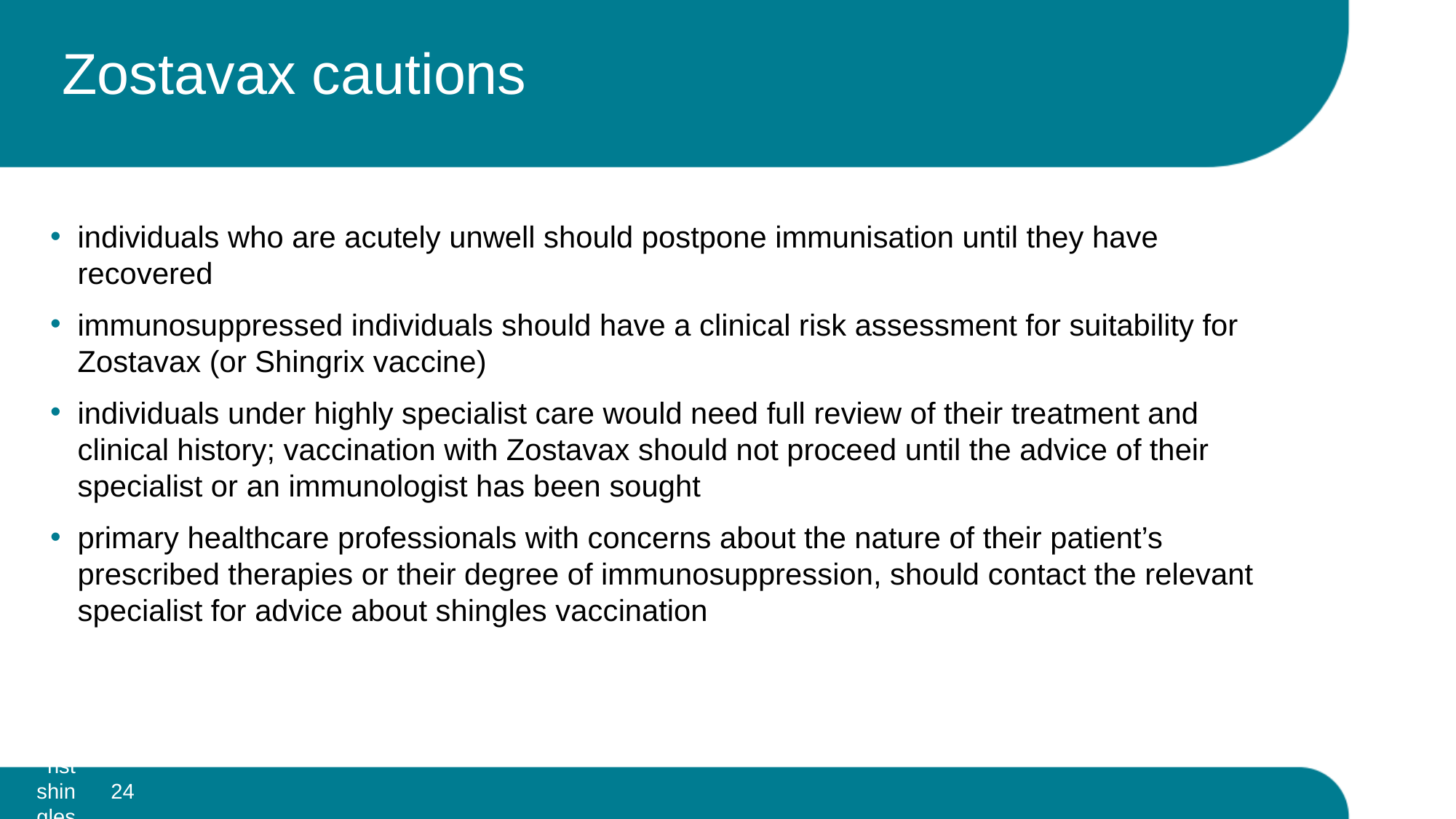

# Zostavax cautions
individuals who are acutely unwell should postpone immunisation until they have recovered
immunosuppressed individuals should have a clinical risk assessment for suitability for Zostavax (or Shingrix vaccine)
individuals under highly specialist care would need full review of their treatment and clinical history; vaccination with Zostavax should not proceed until the advice of their specialist or an immunologist has been sought
primary healthcare professionals with concerns about the nature of their patient’s prescribed therapies or their degree of immunosuppression, should contact the relevant specialist for advice about shingles vaccination
24

Vaccination against shingles (Herpes Zoster)